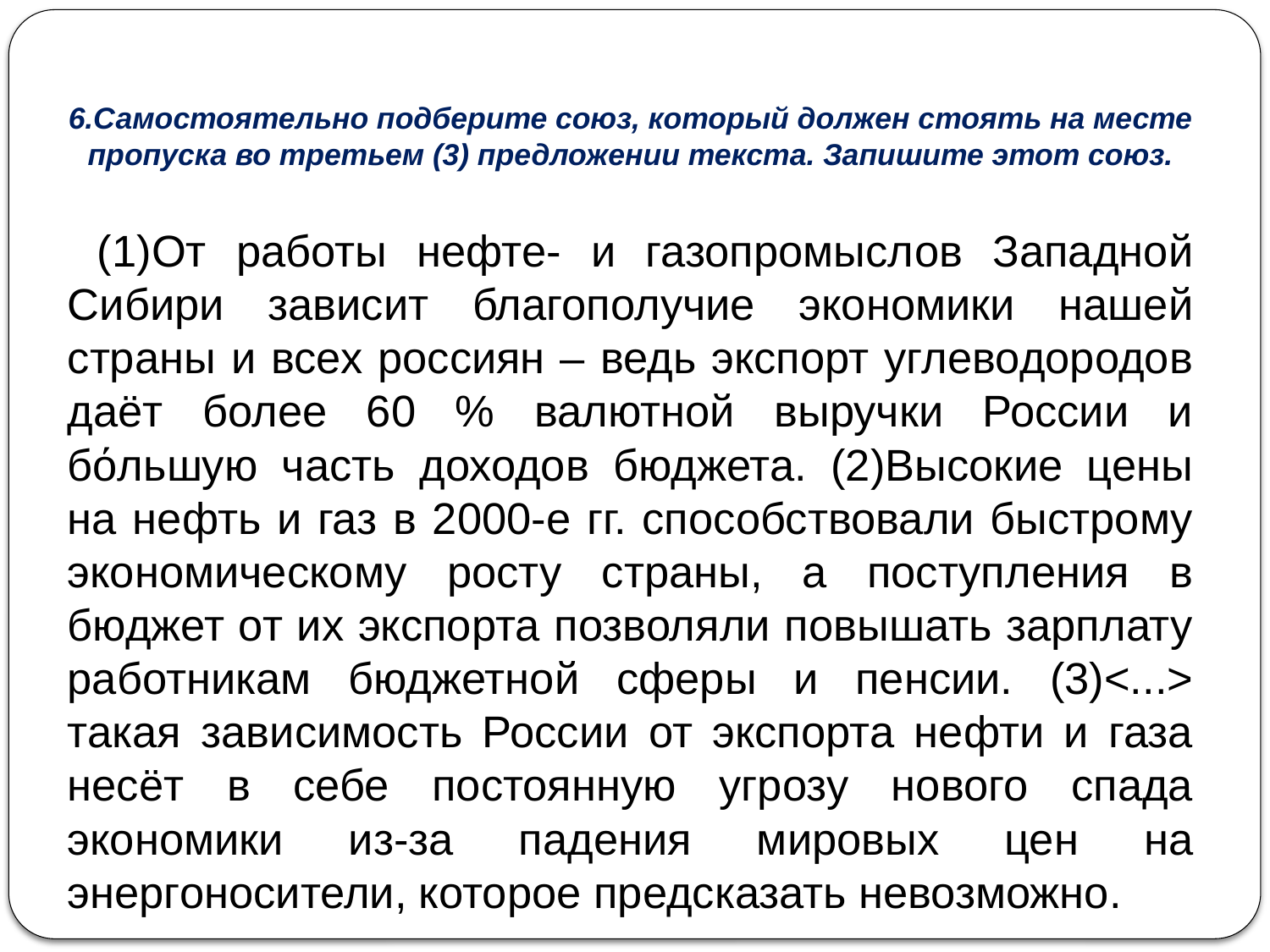

# 6.Самостоятельно подберите союз, который должен стоять на месте пропуска во третьем (3) предложении текста. Запишите этот союз.
 (1)От работы нефте- и газопромыслов Западной Сибири зависит благополучие экономики нашей страны и всех россиян – ведь экспорт углеводородов даёт более 60 % валютной выручки России и бόльшую часть доходов бюджета. (2)Высокие цены на нефть и газ в 2000-е гг. способствовали быстрому экономическому росту страны, а поступления в бюджет от их экспорта позволяли повышать зарплату работникам бюджетной сферы и пенсии. (3)<...> такая зависимость России от экспорта нефти и газа несёт в себе постоянную угрозу нового спада экономики из-за падения мировых цен на энергоносители, которое предсказать невозможно.